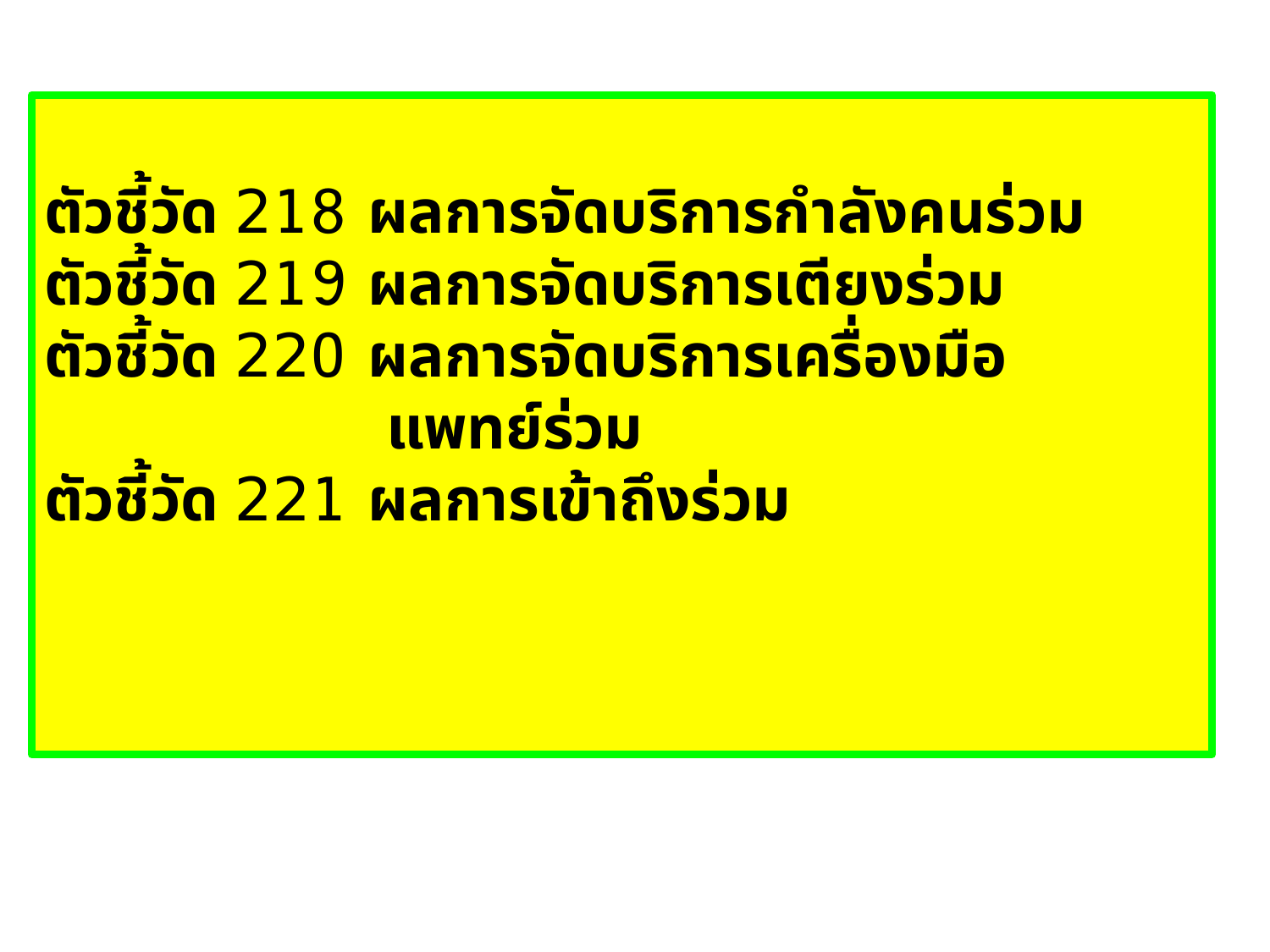

ตัวชี้วัด 218 ผลการจัดบริการกำลังคนร่วม
ตัวชี้วัด 219 ผลการจัดบริการเตียงร่วม
ตัวชี้วัด 220 ผลการจัดบริการเครื่องมือ      			     แพทย์ร่วม
ตัวชี้วัด 221 ผลการเข้าถึงร่วม